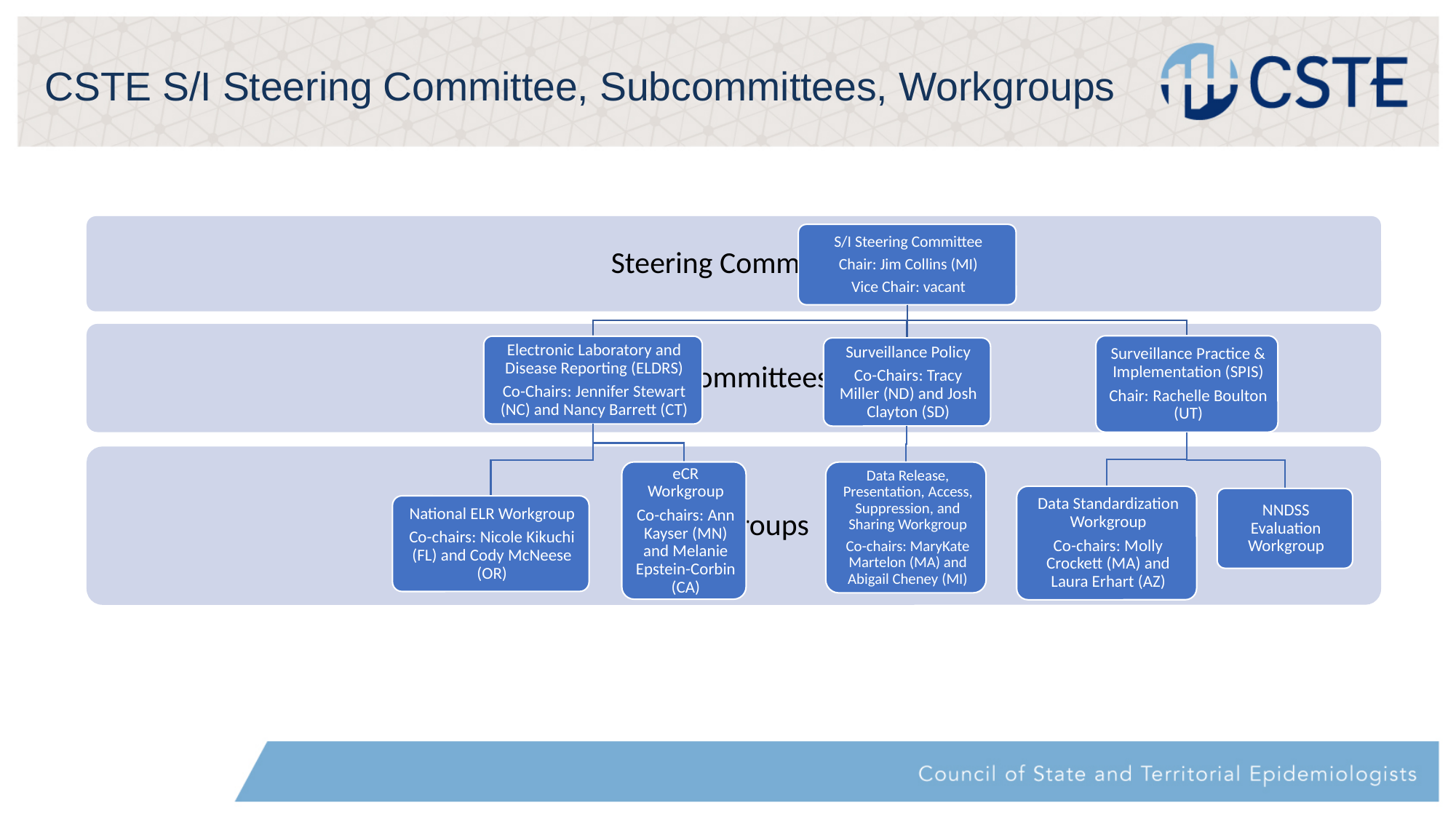

Workgroups
Subcommittees
Steering Committee
S/I Steering Committee
Chair: Jim Collins (MI)
Vice Chair: vacant
Electronic Laboratory and Disease Reporting (ELDRS)
Co-Chairs: Jennifer Stewart (NC) and Nancy Barrett (CT)
National ELR Workgroup
Co-chairs: Nicole Kikuchi (FL) and Cody McNeese (OR)
eCR Workgroup
Co-chairs: Ann Kayser (MN) and Melanie Epstein-Corbin (CA)
Surveillance Policy
Co-Chairs: Tracy Miller (ND) and Josh Clayton (SD)
Data Release, Presentation, Access, Suppression, and Sharing Workgroup
Co-chairs: MaryKate Martelon (MA) and Abigail Cheney (MI)
Surveillance Practice & Implementation (SPIS)
Chair: Rachelle Boulton (UT)
Data Standardization Workgroup
Co-chairs: Molly Crockett (MA) and Laura Erhart (AZ)
NNDSS Evaluation Workgroup
# CSTE S/I Steering Committee, Subcommittees, Workgroups
t